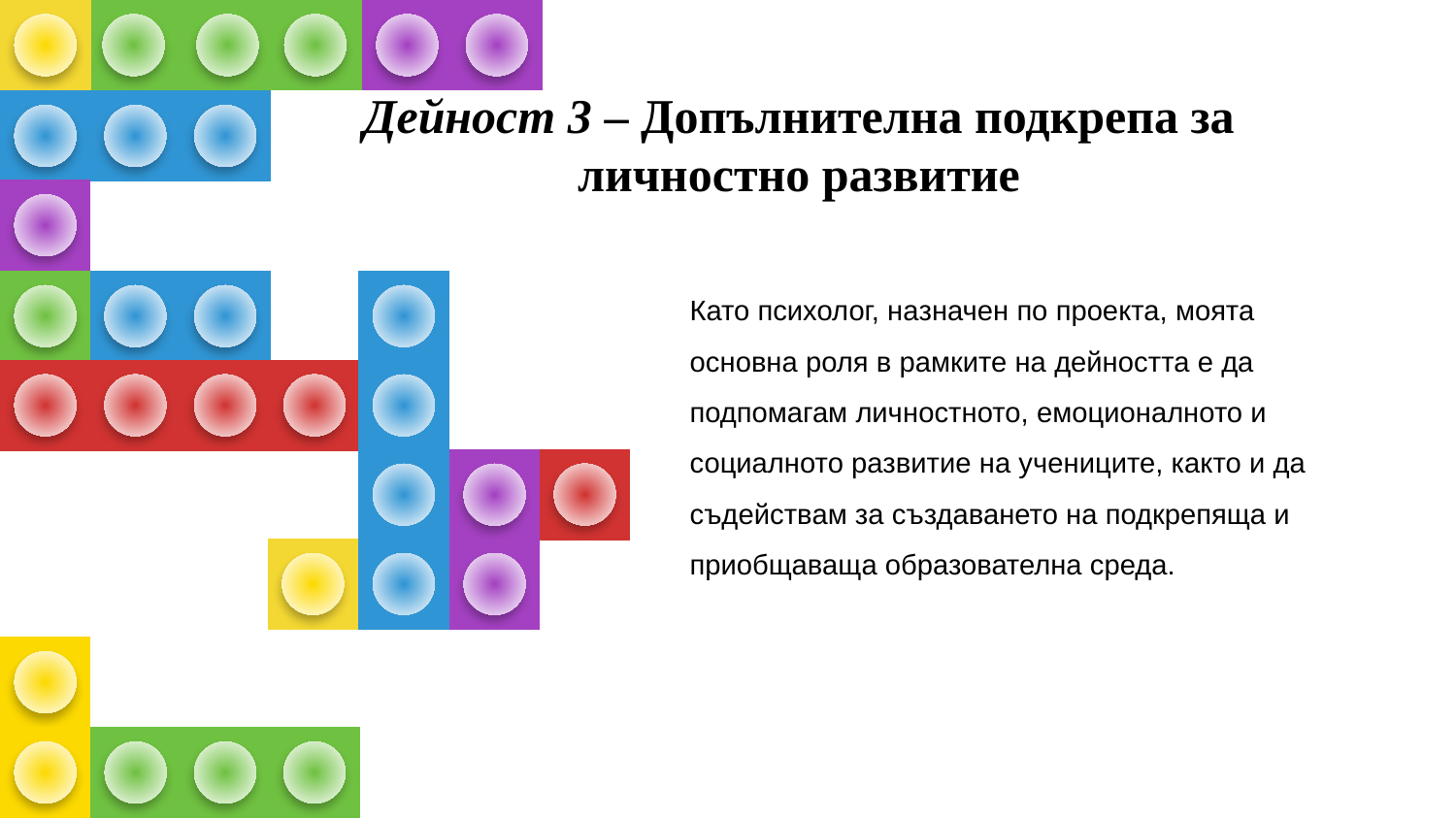

# Дейност 3 – Допълнителна подкрепа за личностно развитие
Като психолог, назначен по проекта, моята основна роля в рамките на дейността е да подпомагам личностното, емоционалното и социалното развитие на учениците, както и да съдействам за създаването на подкрепяща и приобщаваща образователна среда.